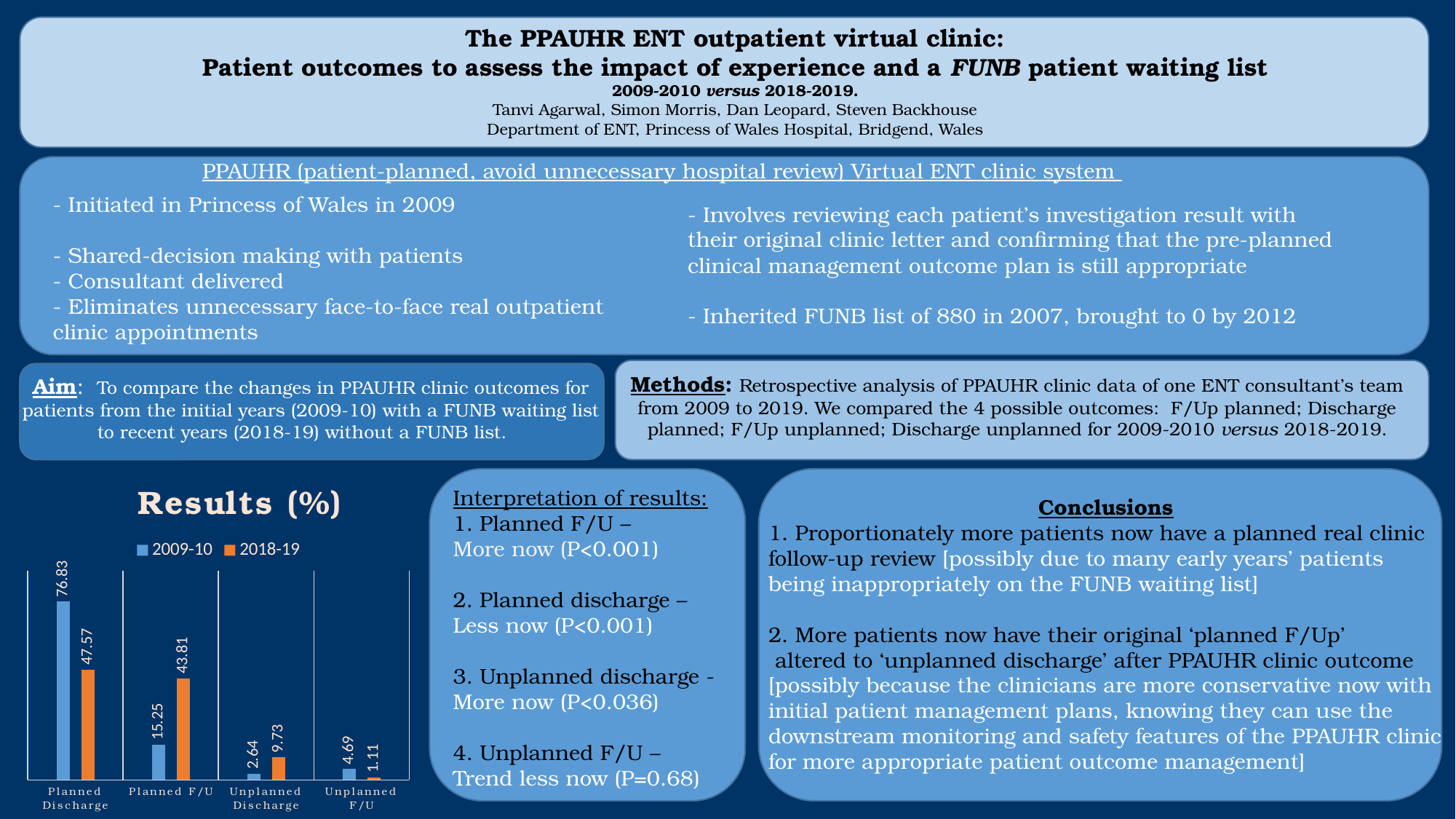

The PPAUHR ENT outpatient virtual clinic:
Patient outcomes to assess the impact of experience and a FUNB patient waiting list
2009-2010 versus 2018-2019.
Tanvi Agarwal, Simon Morris, Dan Leopard, Steven Backhouse
Department of ENT, Princess of Wales Hospital, Bridgend, Wales

PPAUHR (patient-planned, avoid unnecessary hospital review) Virtual ENT clinic system

- Involves reviewing each patient’s investigation result with    their original clinic letter and confirming that the pre-planned clinical management outcome plan is still appropriate

- Inherited FUNB list of 880 in 2007, brought to 0 by 2012
- Initiated in Princess of Wales in 2009
- Shared-decision making with patients
- Consultant delivered
- Eliminates unnecessary face-to-face real outpatient clinic appointments

Methods: Retrospective analysis of PPAUHR clinic data of one ENT consultant’s team from 2009 to 2019. We compared the 4 possible outcomes:  F/Up planned; Discharge planned; F/Up unplanned; Discharge unplanned for 2009-2010 versus 2018-2019.

Aim:  To compare the changes in PPAUHR clinic outcomes for patients from the initial years (2009-10) with a FUNB waiting list to recent years (2018-19) without a FUNB list.

[unsupported chart]

Interpretation of results:
1. Planned F/U –
More now (P<0.001)

2. Planned discharge –
Less now (P<0.001)

3. Unplanned discharge -More now (P<0.036)

4. Unplanned F/U –
Trend less now (P=0.68)
Conclusions
1. Proportionately more patients now have a planned real clinic follow-up review [possibly due to many early years’ patients being inappropriately on the FUNB waiting list]

2. More patients now have their original ‘planned F/Up’
 altered to ‘unplanned discharge’ after PPAUHR clinic outcome [possibly because the clinicians are more conservative now with initial patient management plans, knowing they can use the downstream monitoring and safety features of the PPAUHR clinic for more appropriate patient outcome management]